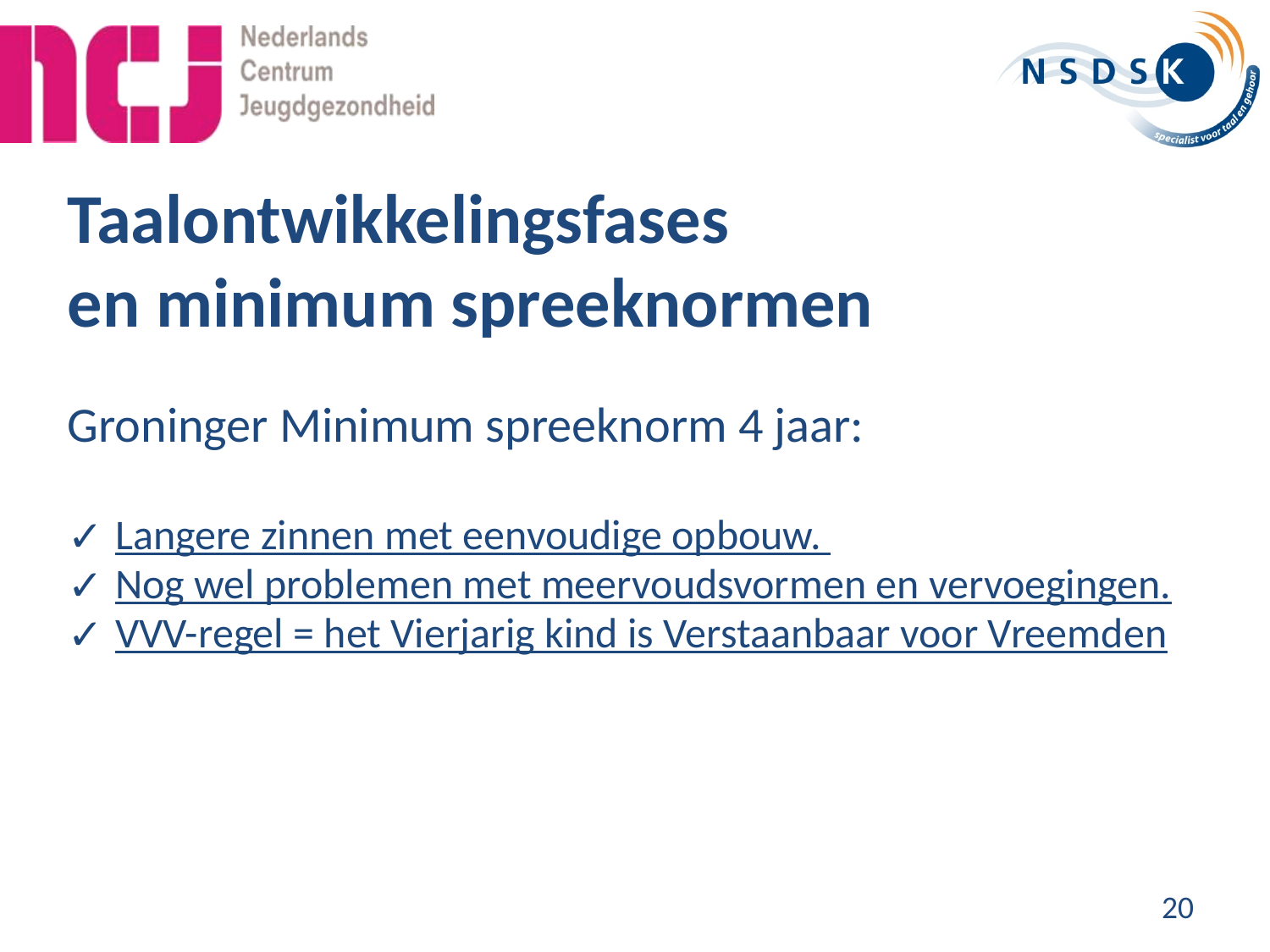

# Taalontwikkelingsfases en minimum spreeknormen

Groninger Minimum spreeknorm 4 jaar:

Langere zinnen met eenvoudige opbouw.
Nog wel problemen met meervoudsvormen en vervoegingen.
VVV-regel = het Vierjarig kind is Verstaanbaar voor Vreemden

20